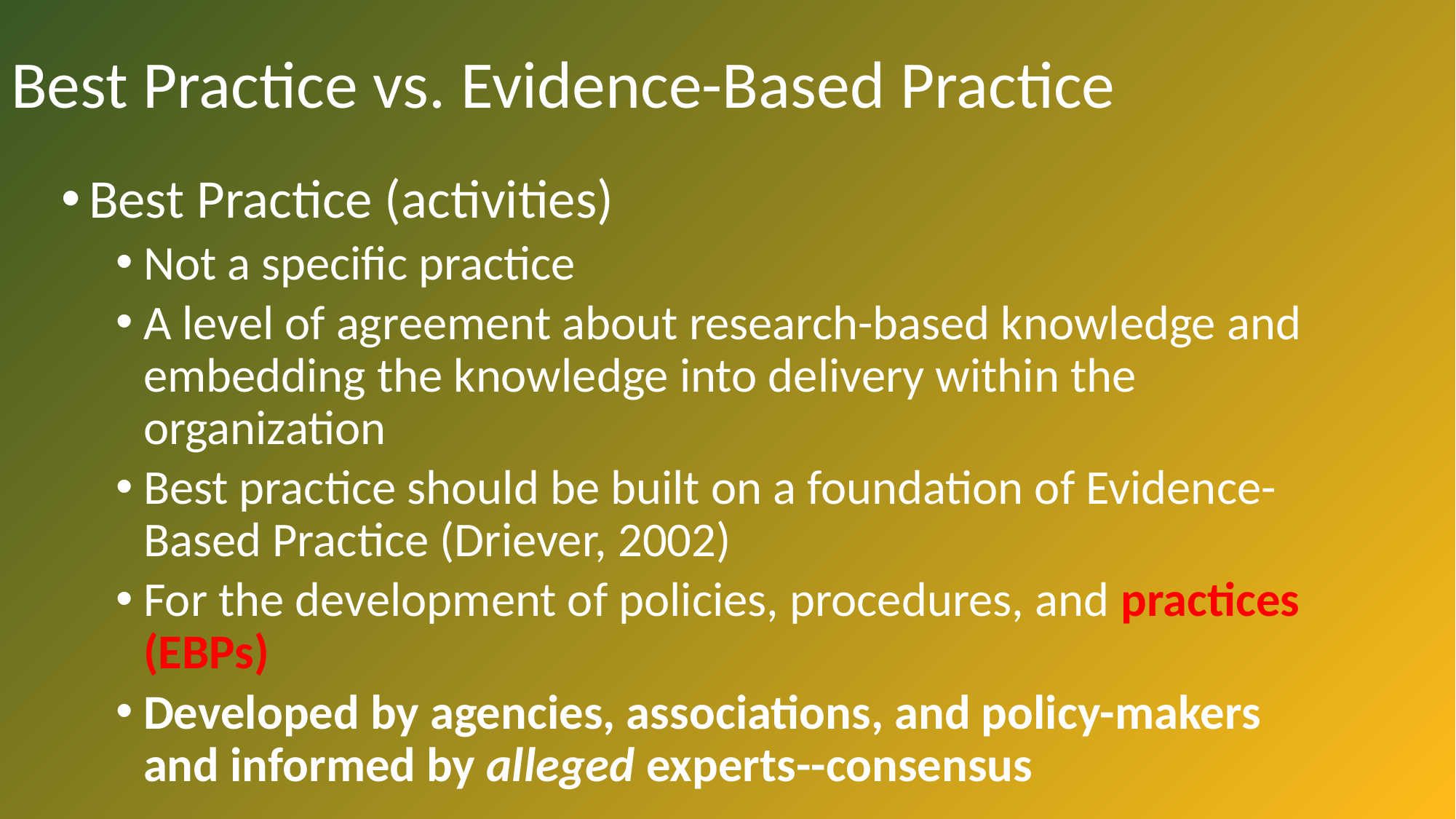

# Best Practice vs. Evidence-Based Practice
Best Practice (activities)
Not a specific practice
A level of agreement about research-based knowledge and embedding the knowledge into delivery within the organization
Best practice should be built on a foundation of Evidence-Based Practice (Driever, 2002)
For the development of policies, procedures, and practices (EBPs)
Developed by agencies, associations, and policy-makers and informed by alleged experts--consensus